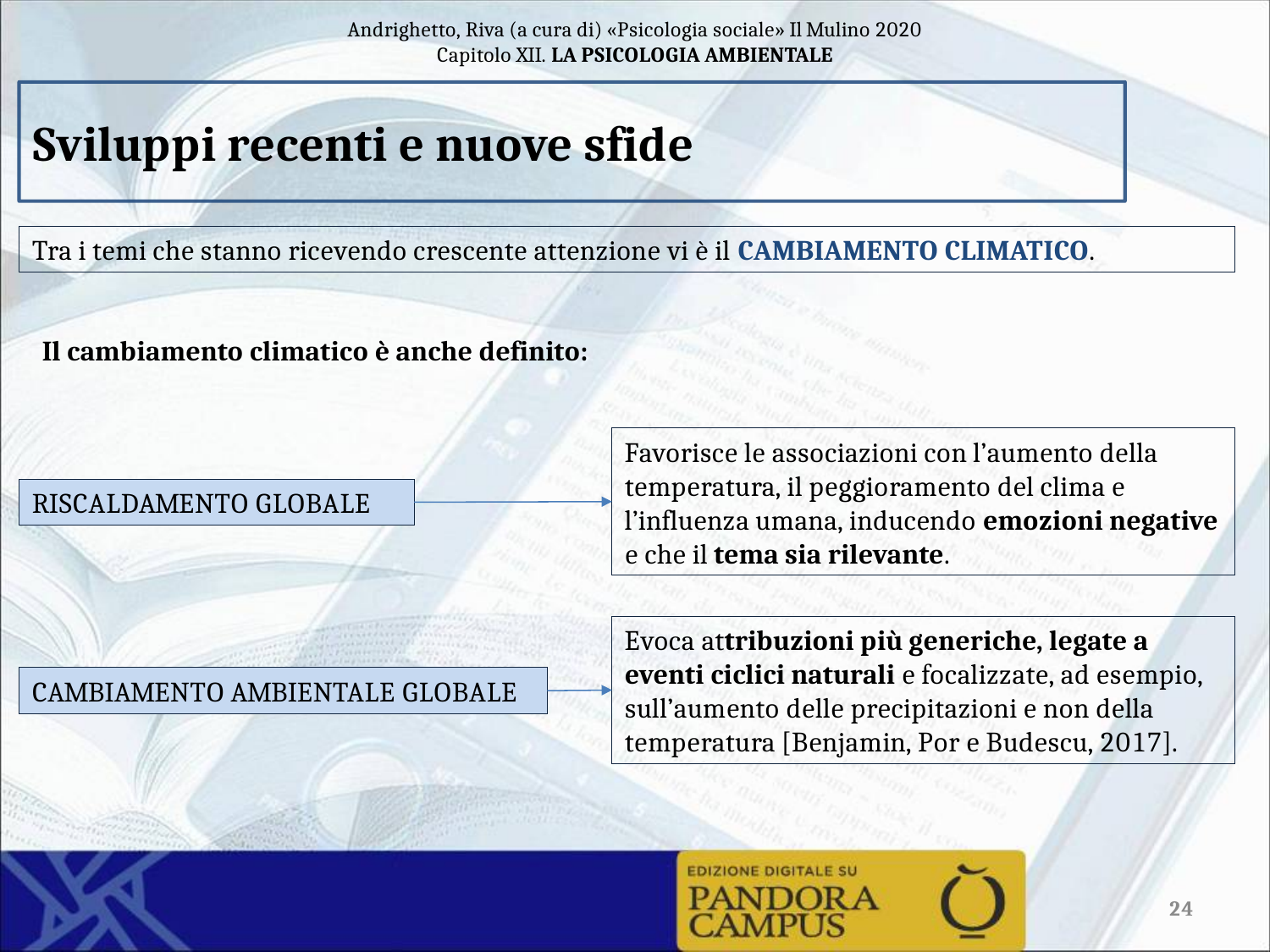

Sviluppi recenti e nuove sfide
Tra i temi che stanno ricevendo crescente attenzione vi è il CAMBIAMENTO CLIMATICO.
Il cambiamento climatico è anche definito:
Favorisce le associazioni con l’aumento della temperatura, il peggioramento del clima e l’influenza umana, inducendo emozioni negative e che il tema sia rilevante.
RISCALDAMENTO GLOBALE
Evoca attribuzioni più generiche, legate a eventi ciclici naturali e focalizzate, ad esempio, sull’aumento delle precipitazioni e non della temperatura [Benjamin, Por e Budescu, 2017].
CAMBIAMENTO AMBIENTALE GLOBALE
24